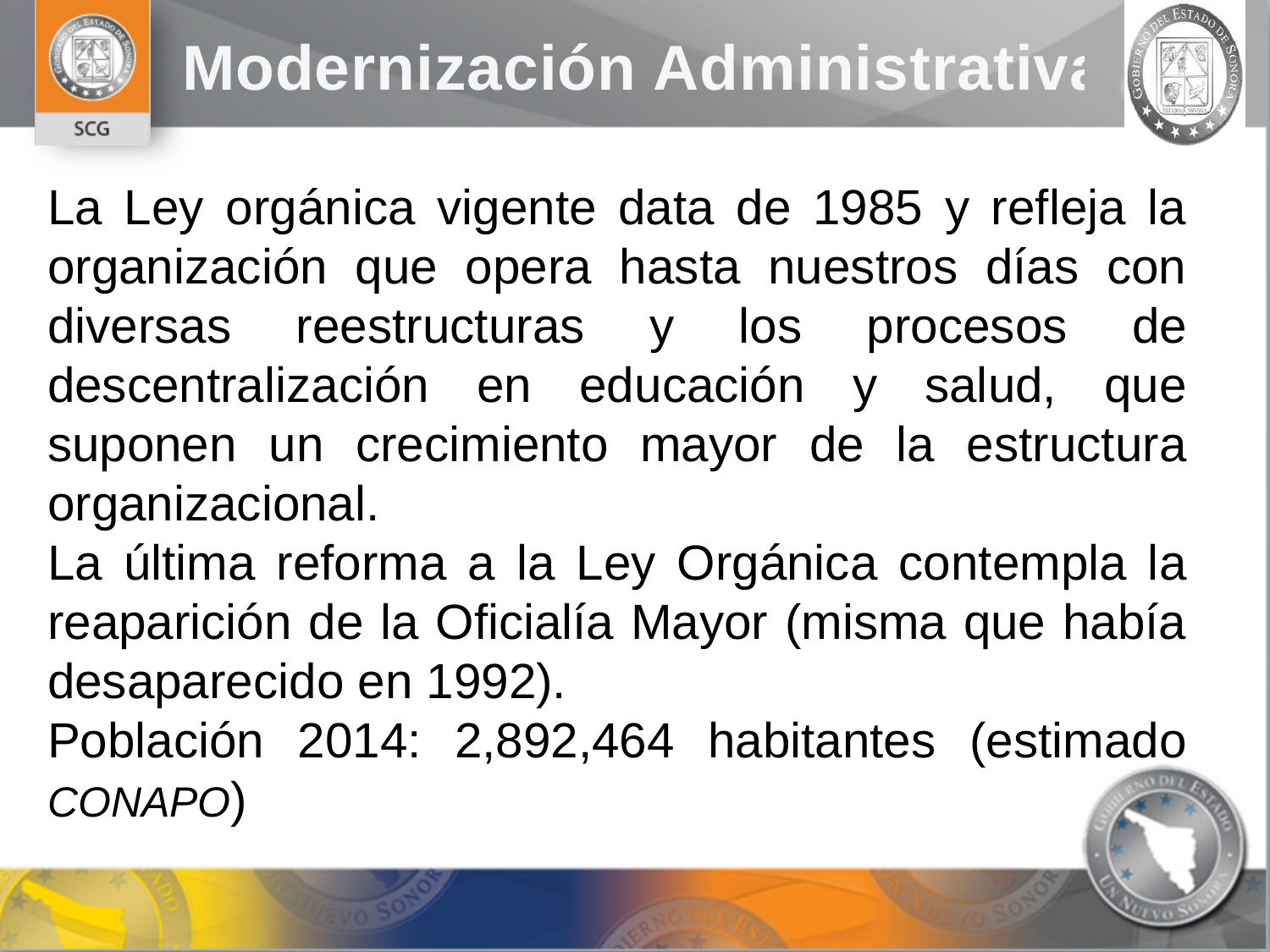

La Ley orgánica vigente data de 1985 y refleja la organización que opera hasta nuestros días con diversas reestructuras y los procesos de descentralización en educación y salud, que suponen un crecimiento mayor de la estructura organizacional.
La última reforma a la Ley Orgánica contempla la reaparición de la Oficialía Mayor (misma que había desaparecido en 1992).
Población 2014: 2,892,464 habitantes (estimado CONAPO)